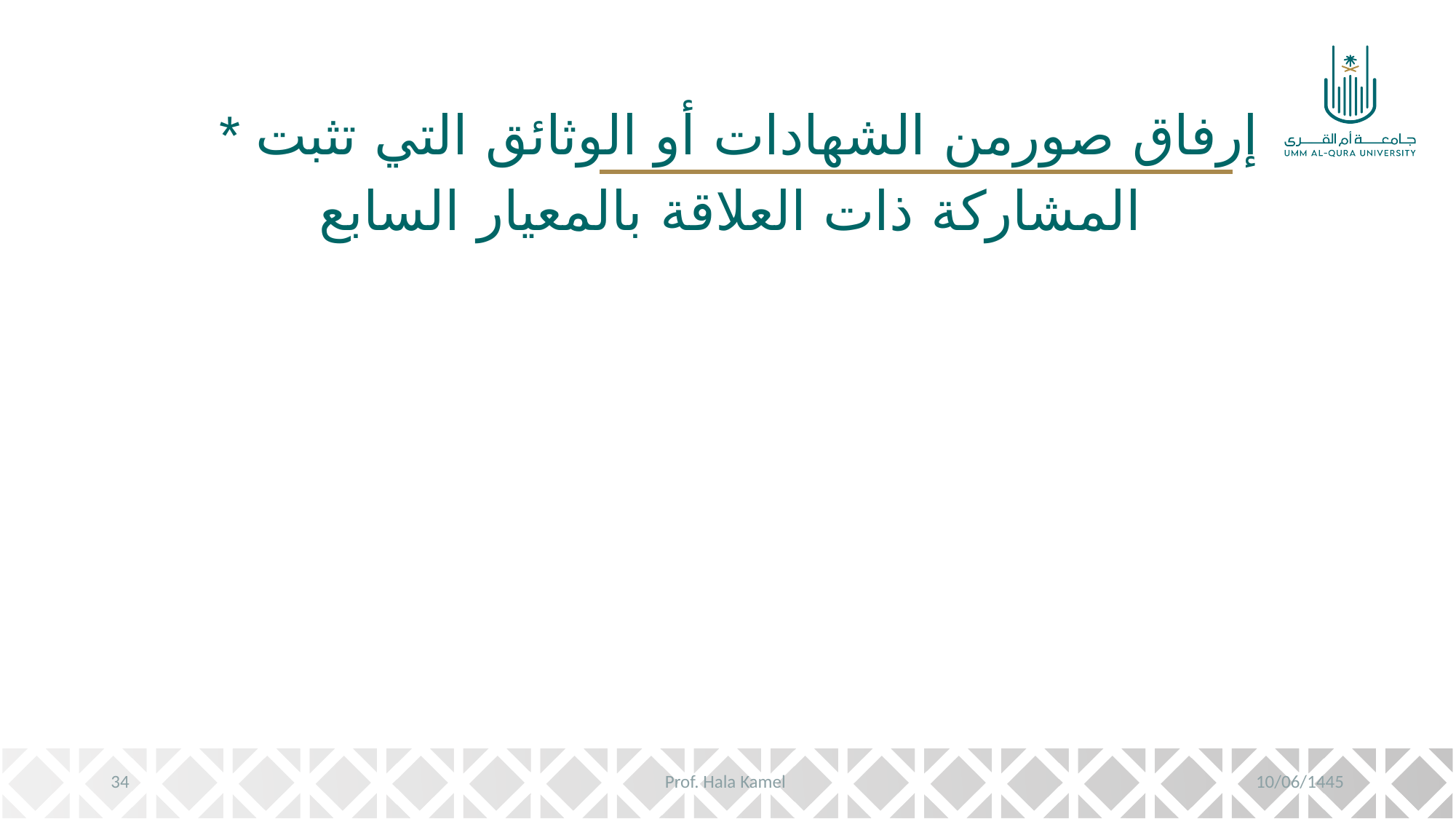

* إرفاق صورمن الشهادات أو الوثائق التي تثبت المشاركة ذات العلاقة بالمعيار السابع
34
Prof. Hala Kamel
10/06/1445